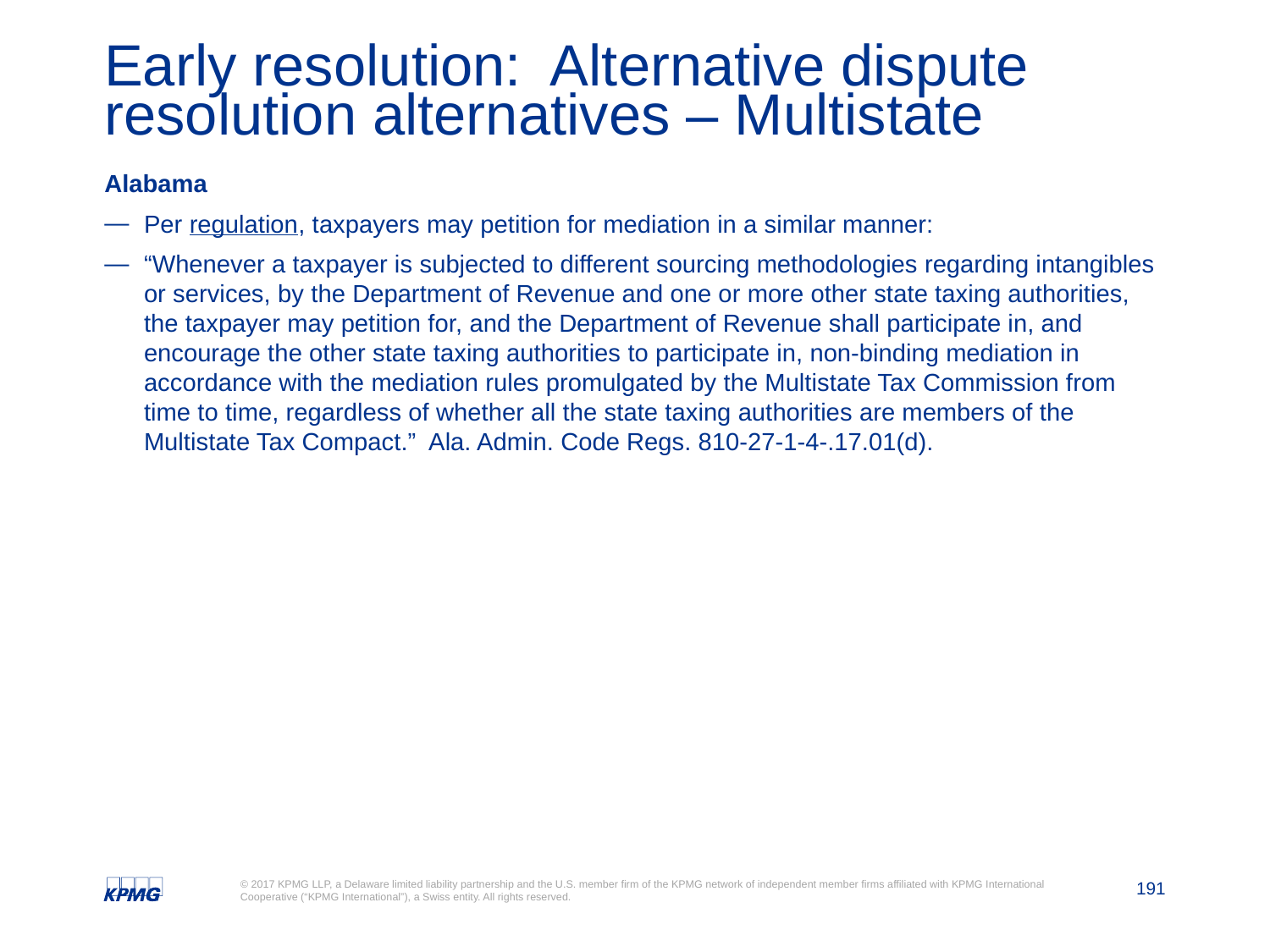

# Early resolution:  Alternative dispute resolution alternatives – Multistate
Alabama
Per regulation, taxpayers may petition for mediation in a similar manner:
“Whenever a taxpayer is subjected to different sourcing methodologies regarding intangibles or services, by the Department of Revenue and one or more other state taxing authorities, the taxpayer may petition for, and the Department of Revenue shall participate in, and encourage the other state taxing authorities to participate in, non-binding mediation in accordance with the mediation rules promulgated by the Multistate Tax Commission from time to time, regardless of whether all the state taxing authorities are members of the Multistate Tax Compact.”  Ala. Admin. Code Regs. 810-27-1-4-.17.01(d).